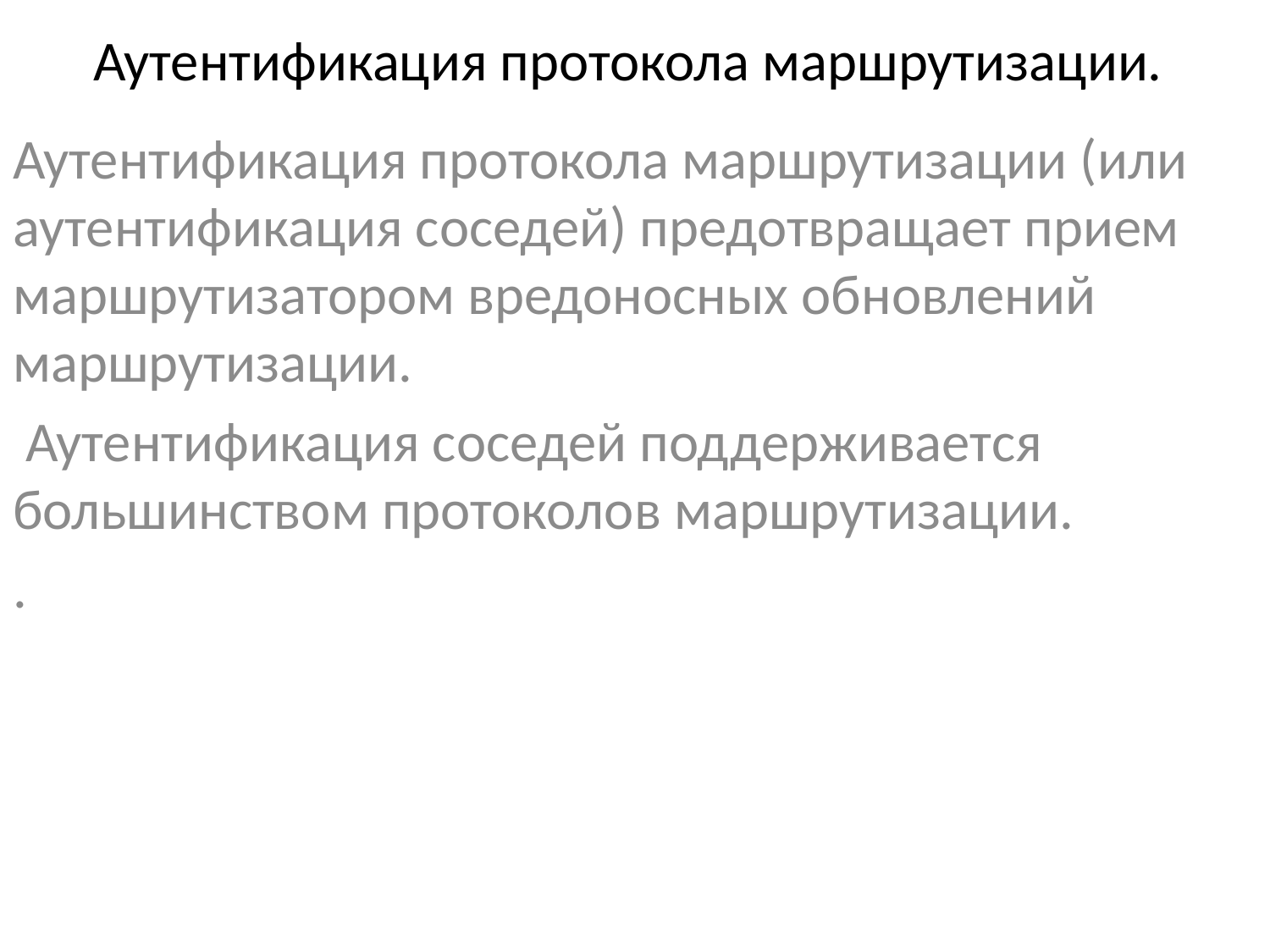

# Аутентификация протокола маршрутизации.
Аутентификация протокола маршрутизации (или аутентификация соседей) предотвращает прием маршрутизатором вредоносных обновлений маршрутизации.
 Аутентификация соседей поддерживается большинством протоколов маршрутизации.
.